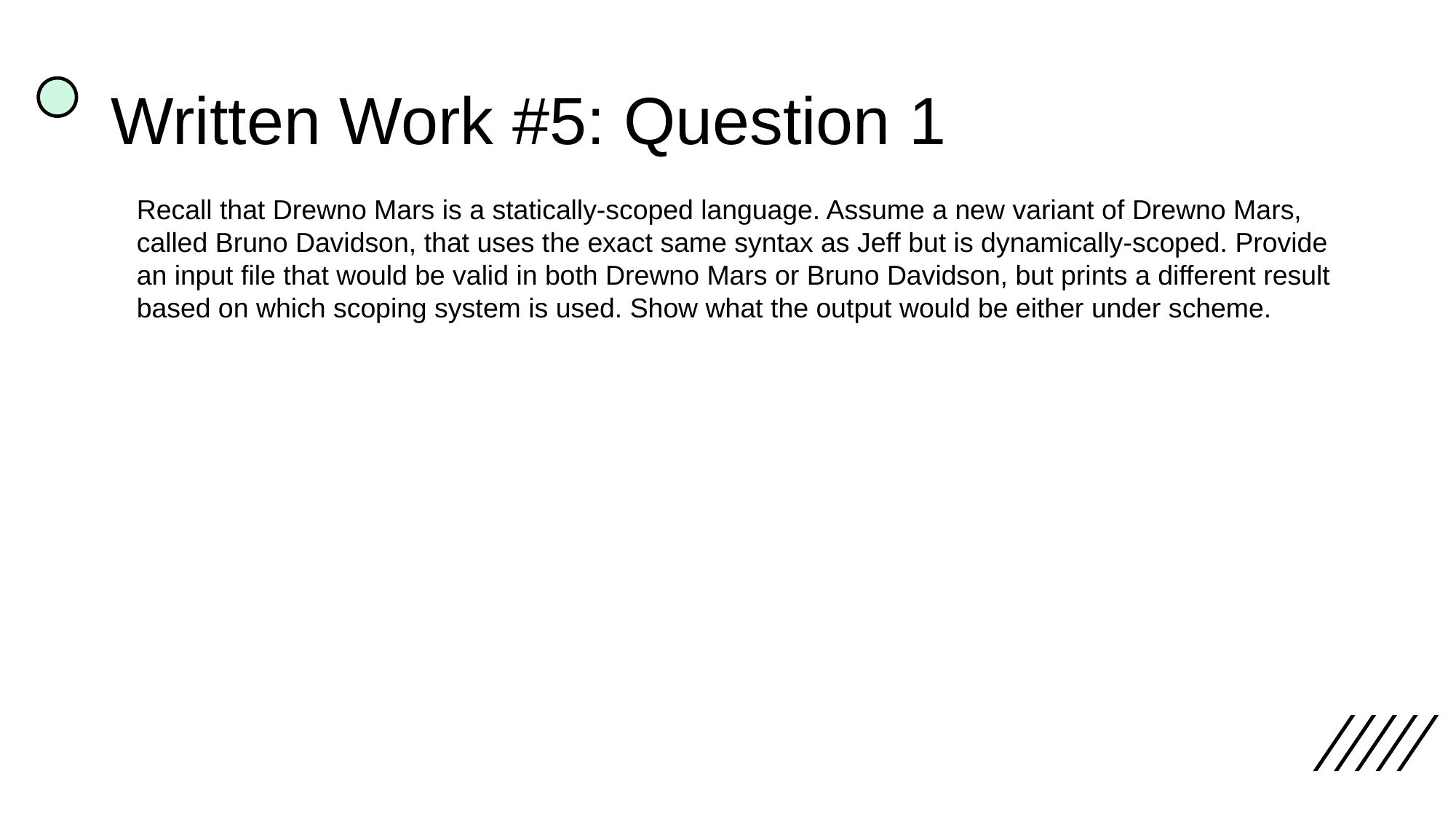

# Written Work #5: Question 1
Recall that Drewno Mars is a statically-scoped language. Assume a new variant of Drewno Mars, called Bruno Davidson, that uses the exact same syntax as Jeff but is dynamically-scoped. Provide an input file that would be valid in both Drewno Mars or Bruno Davidson, but prints a different result based on which scoping system is used. Show what the output would be either under scheme.